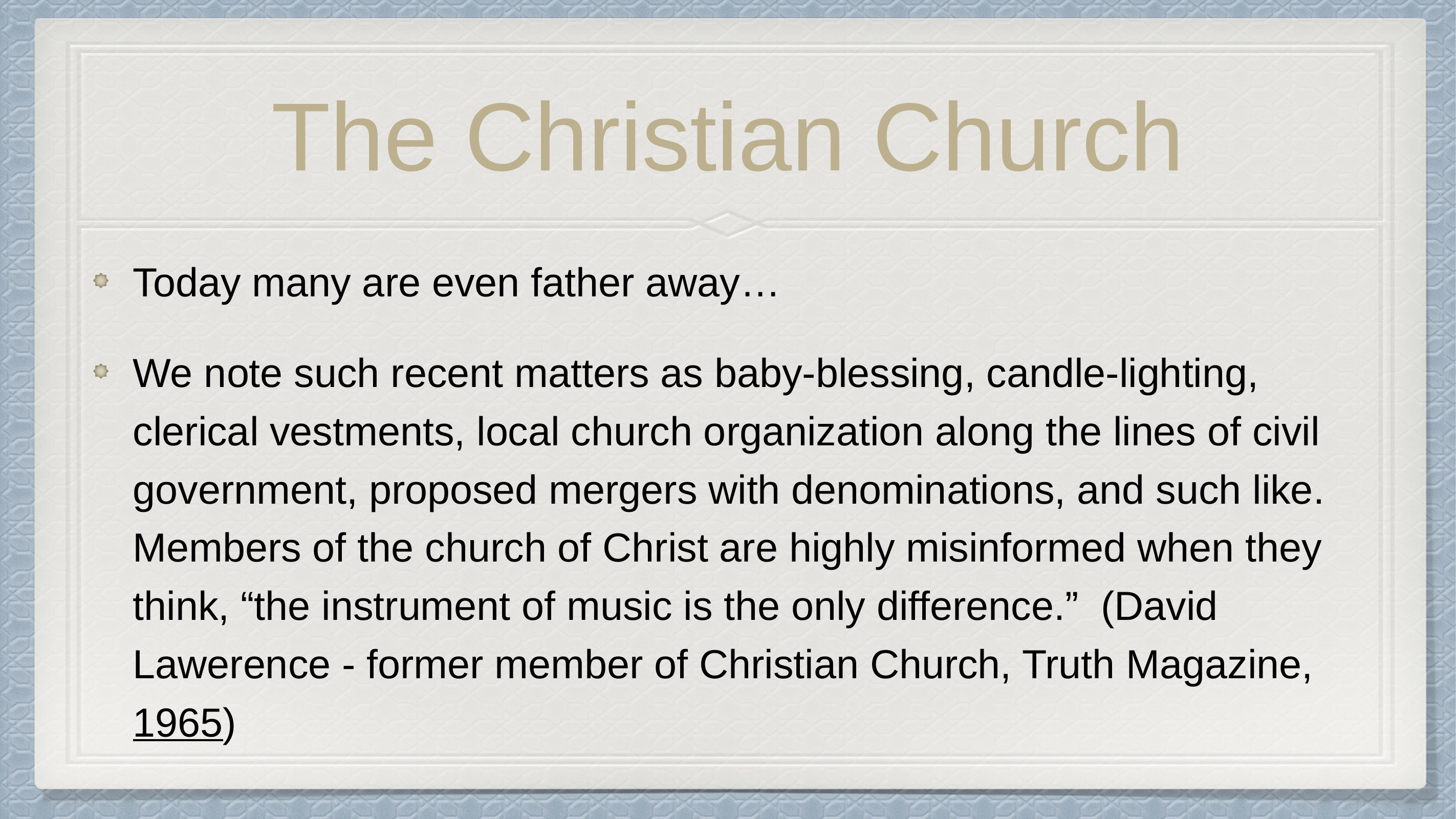

# The Christian Church
Today many are even father away…
We note such recent matters as baby-blessing, candle-lighting, clerical vestments, local church organization along the lines of civil government, proposed mergers with denominations, and such like. Members of the church of Christ are highly misinformed when they think, “the instrument of music is the only difference.”  (David Lawerence - former member of Christian Church, Truth Magazine, 1965)